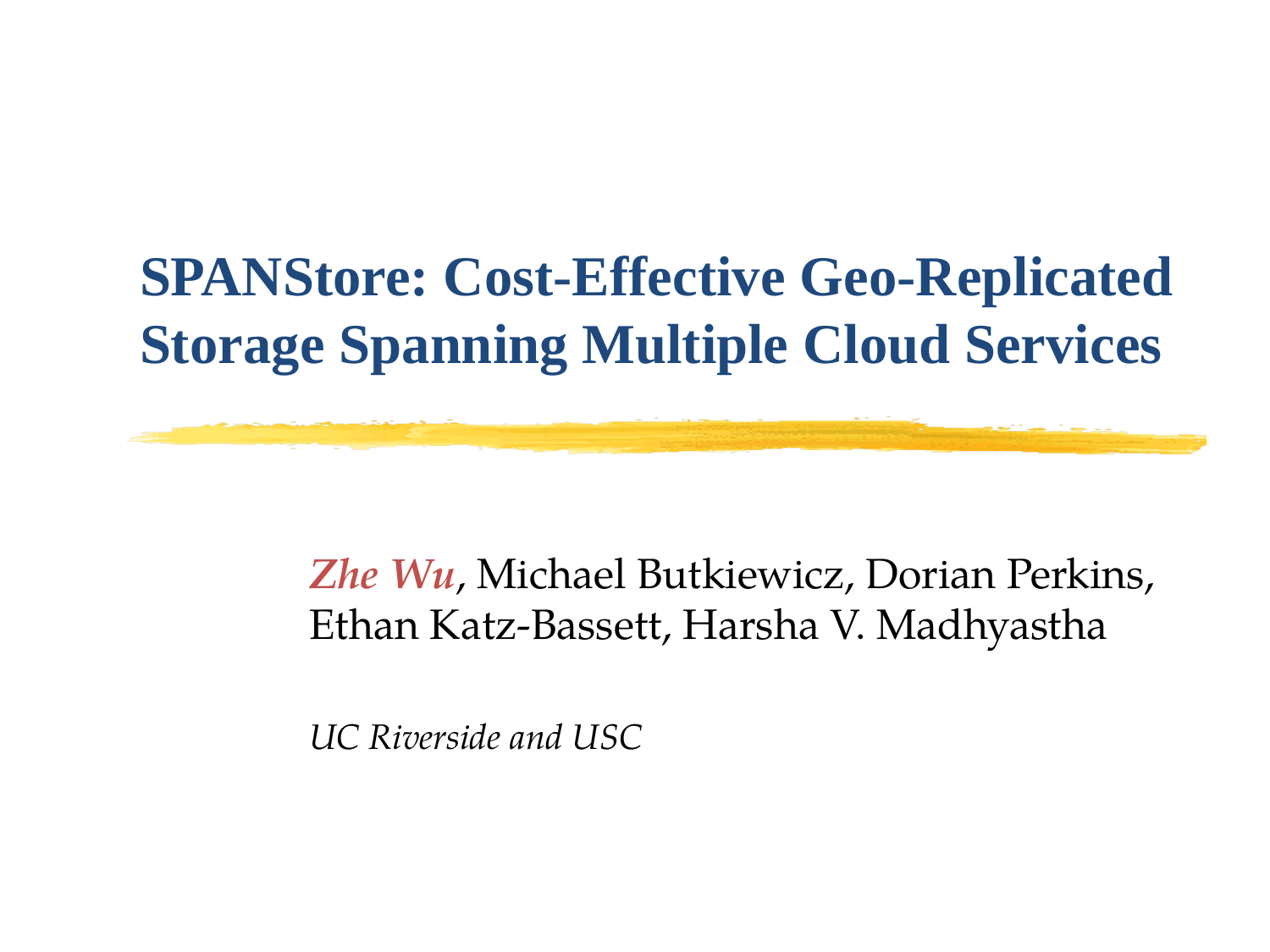

# SPANStore: Cost-Effective Geo-Replicated Storage Spanning Multiple Cloud Services
Zhe Wu, Michael Butkiewicz, Dorian Perkins, Ethan Katz-Bassett, Harsha V. Madhyastha

UC Riverside and USC